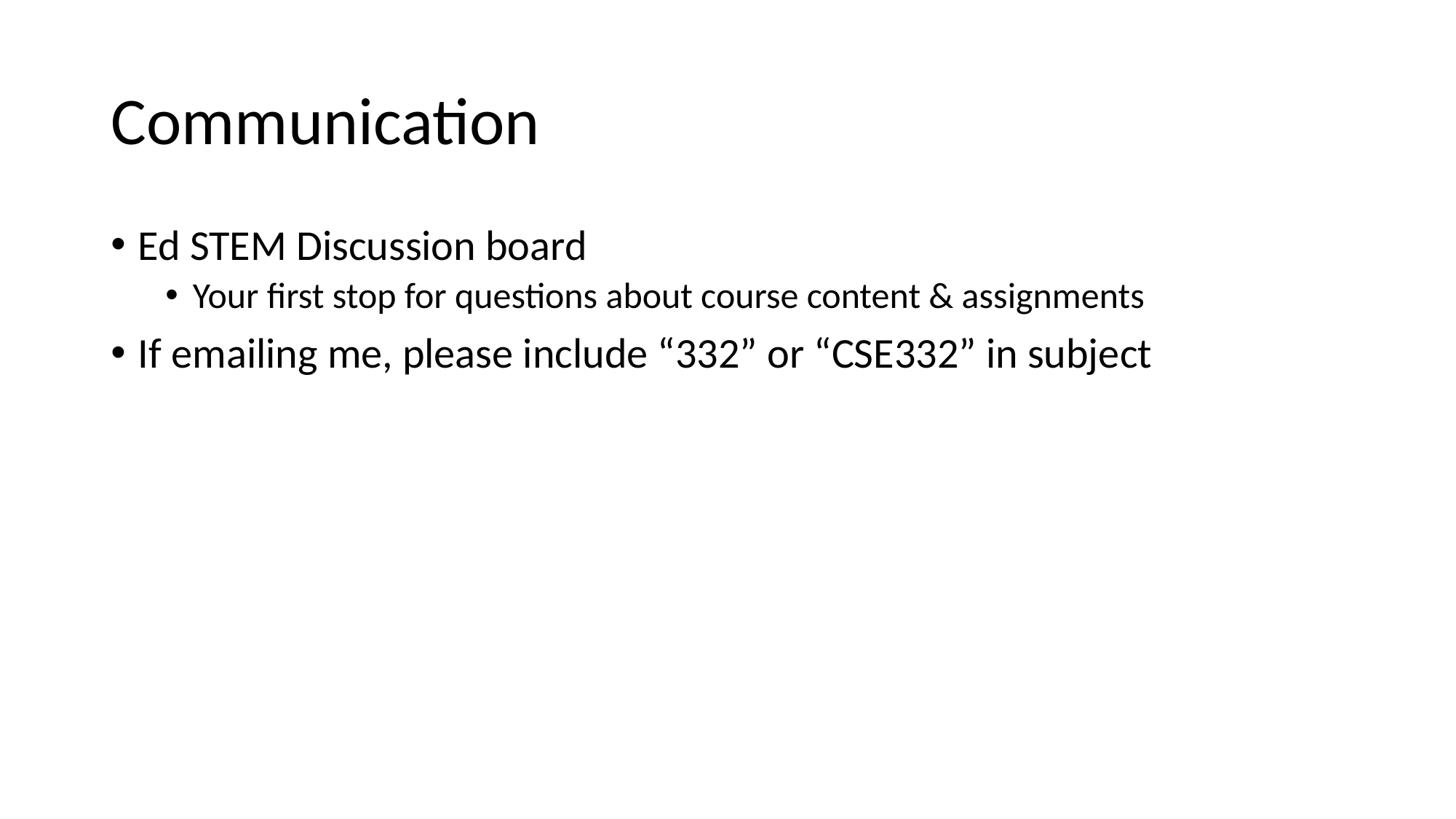

# Communication
Ed STEM Discussion board
Your first stop for questions about course content & assignments
If emailing me, please include “332” or “CSE332” in subject